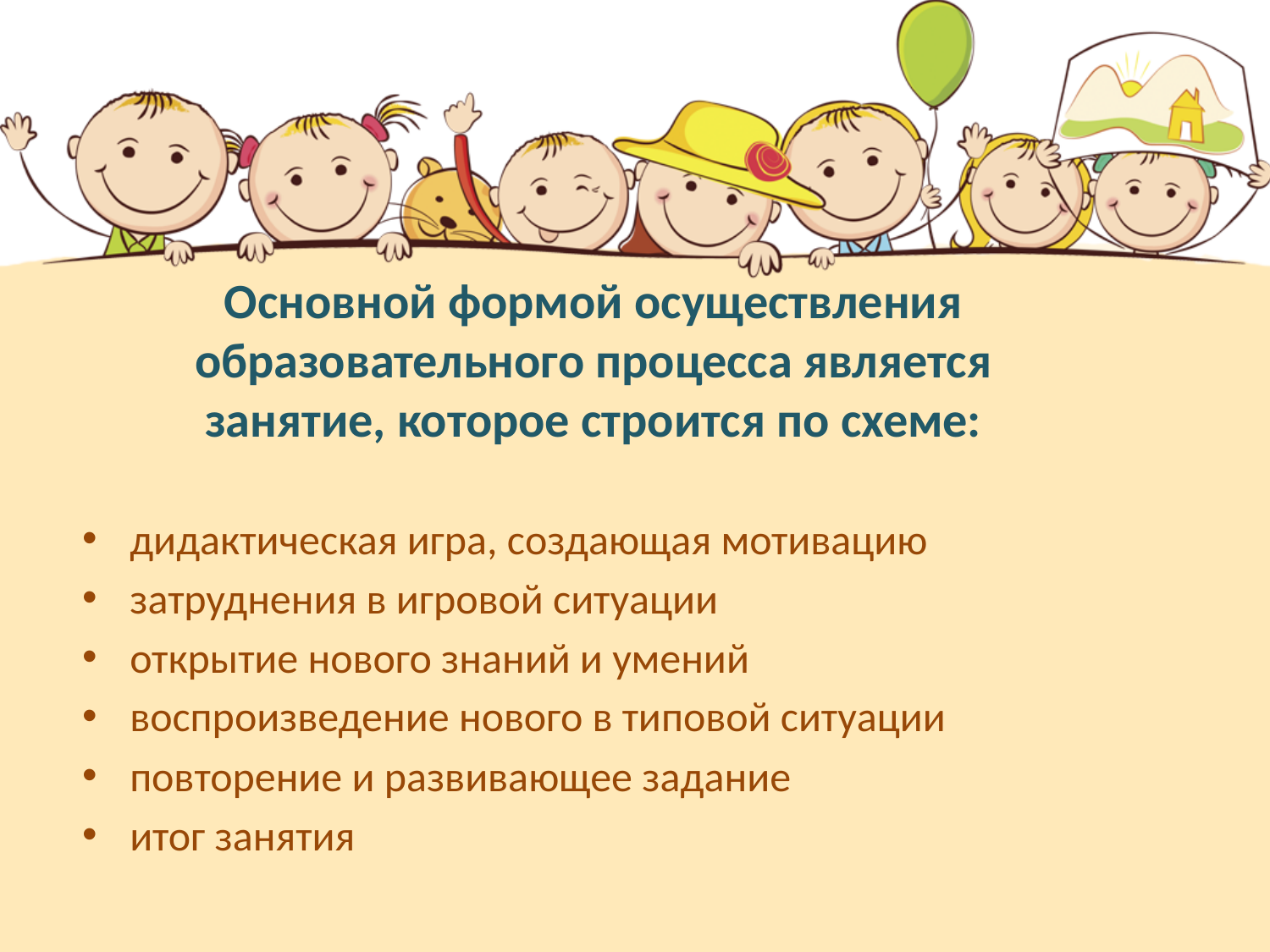

# Основной формой осуществления образовательного процесса является занятие, которое строится по схеме:
дидактическая игра, создающая мотивацию
затруднения в игровой ситуации
открытие нового знаний и умений
воспроизведение нового в типовой ситуации
повторение и развивающее задание
итог занятия